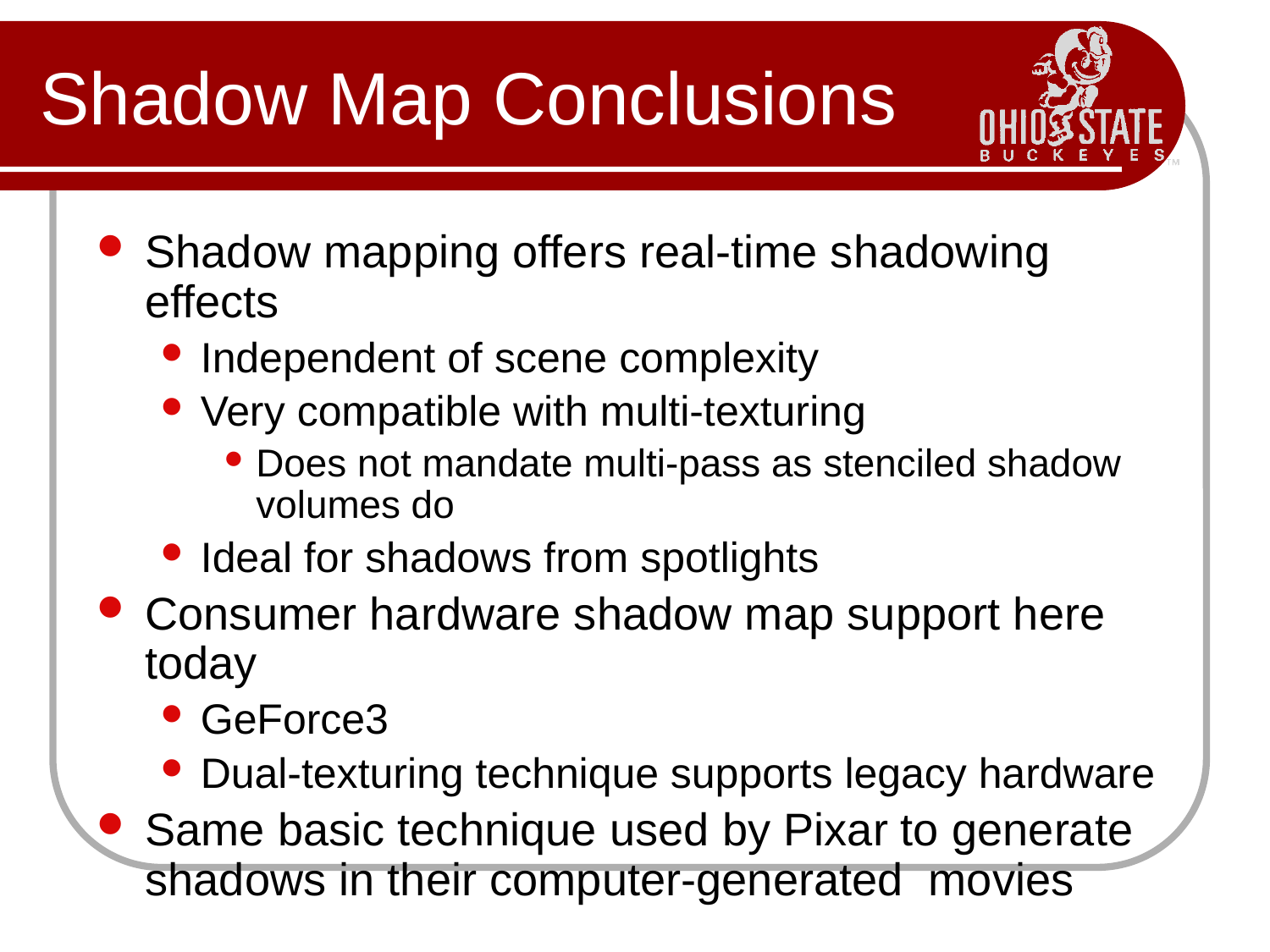

# Shadow Map Conclusions
Shadow mapping offers real-time shadowing effects
Independent of scene complexity
Very compatible with multi-texturing
Does not mandate multi-pass as stenciled shadow volumes do
Ideal for shadows from spotlights
Consumer hardware shadow map support here today
GeForce3
Dual-texturing technique supports legacy hardware
Same basic technique used by Pixar to generate shadows in their computer-generated  movies